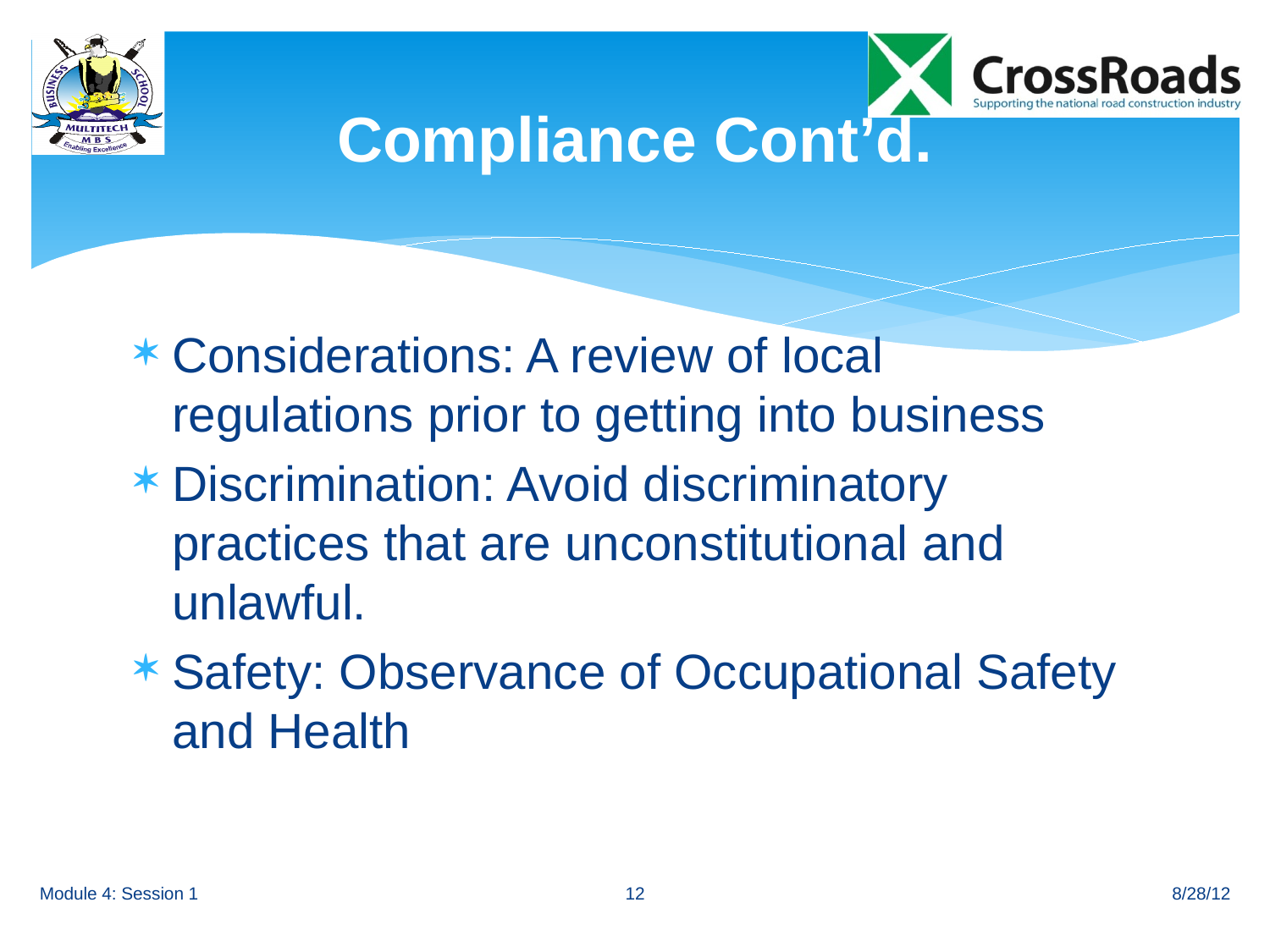

# Compliance Cont’d.
Considerations: A review of local regulations prior to getting into business
Discrimination: Avoid discriminatory practices that are unconstitutional and unlawful.
Safety: Observance of Occupational Safety and Health

12
Module 4: Session 1
8/28/12